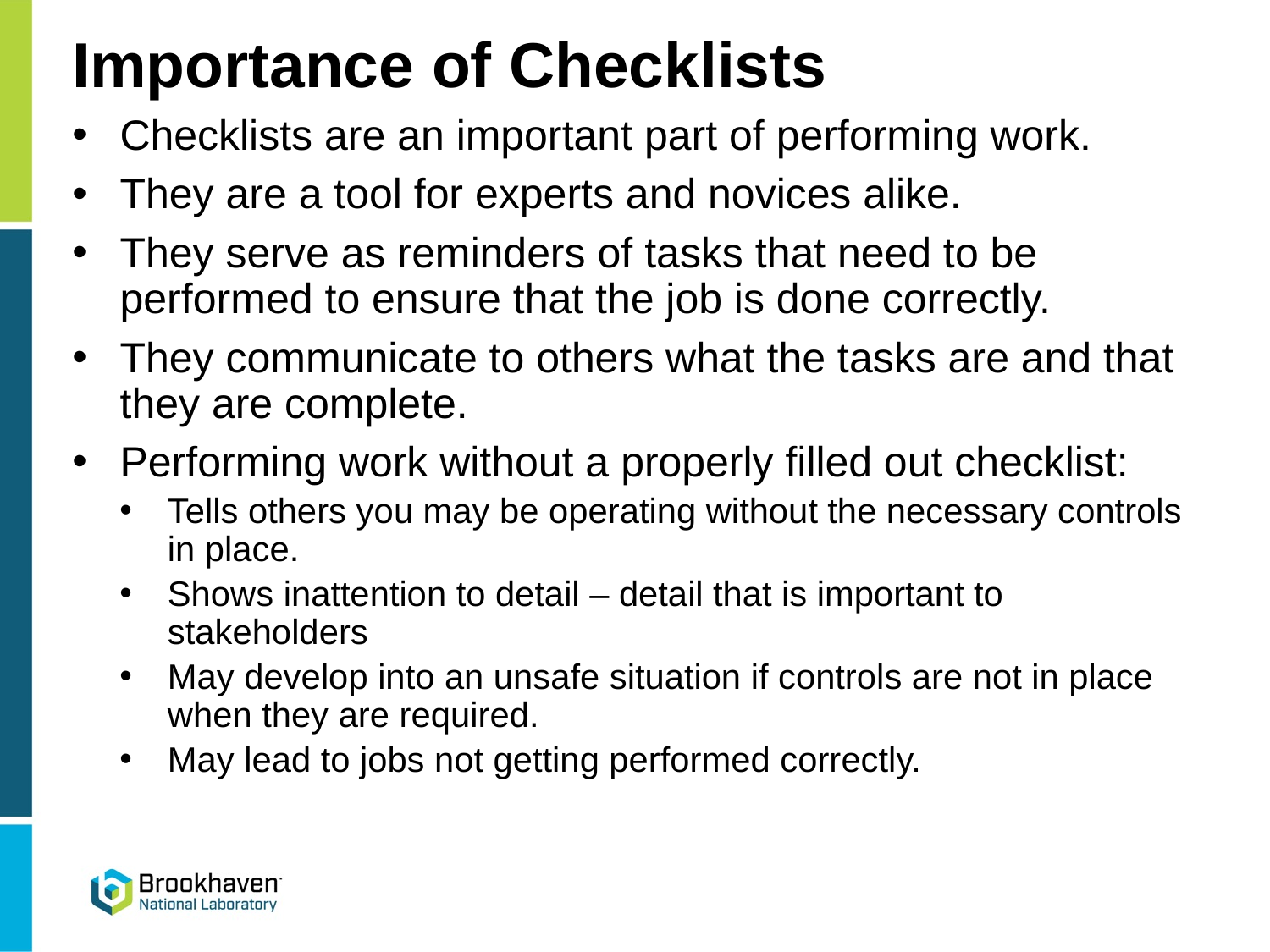

# Importance of Checklists
Checklists are an important part of performing work.
They are a tool for experts and novices alike.
They serve as reminders of tasks that need to be performed to ensure that the job is done correctly.
They communicate to others what the tasks are and that they are complete.
Performing work without a properly filled out checklist:
Tells others you may be operating without the necessary controls in place.
Shows inattention to detail – detail that is important to stakeholders
May develop into an unsafe situation if controls are not in place when they are required.
May lead to jobs not getting performed correctly.